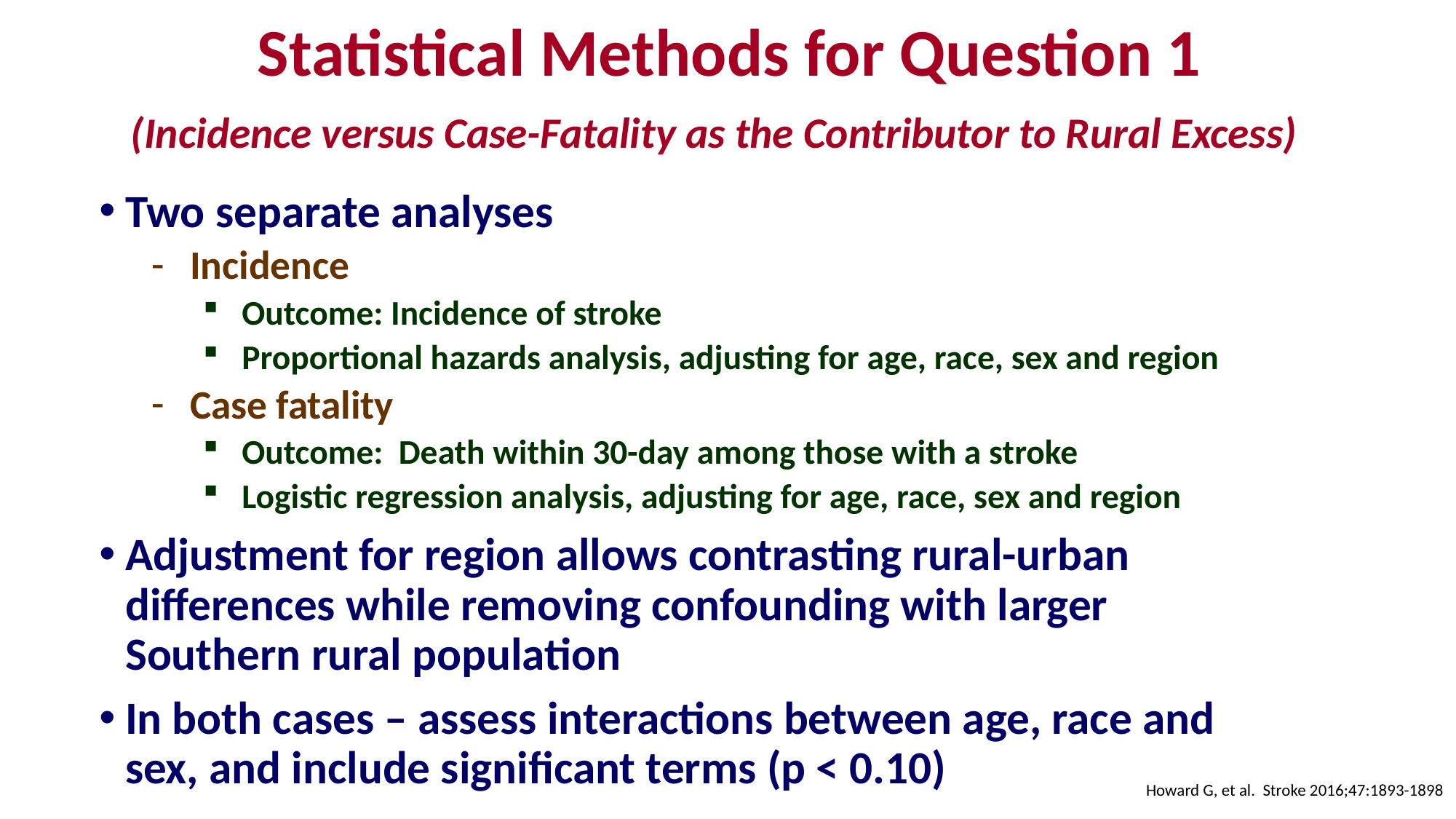

# Statistical Methods for Question 1 (Incidence versus Case-Fatality as the Contributor to Rural Excess)
Two separate analyses
Incidence
Outcome: Incidence of stroke
Proportional hazards analysis, adjusting for age, race, sex and region
Case fatality
Outcome:  Death within 30-day among those with a stroke
Logistic regression analysis, adjusting for age, race, sex and region
Adjustment for region allows contrasting rural-urban differences while removing confounding with larger Southern rural population
In both cases – assess interactions between age, race and sex, and include significant terms (p < 0.10)

Howard G, et al.  Stroke 2016;47:1893-1898